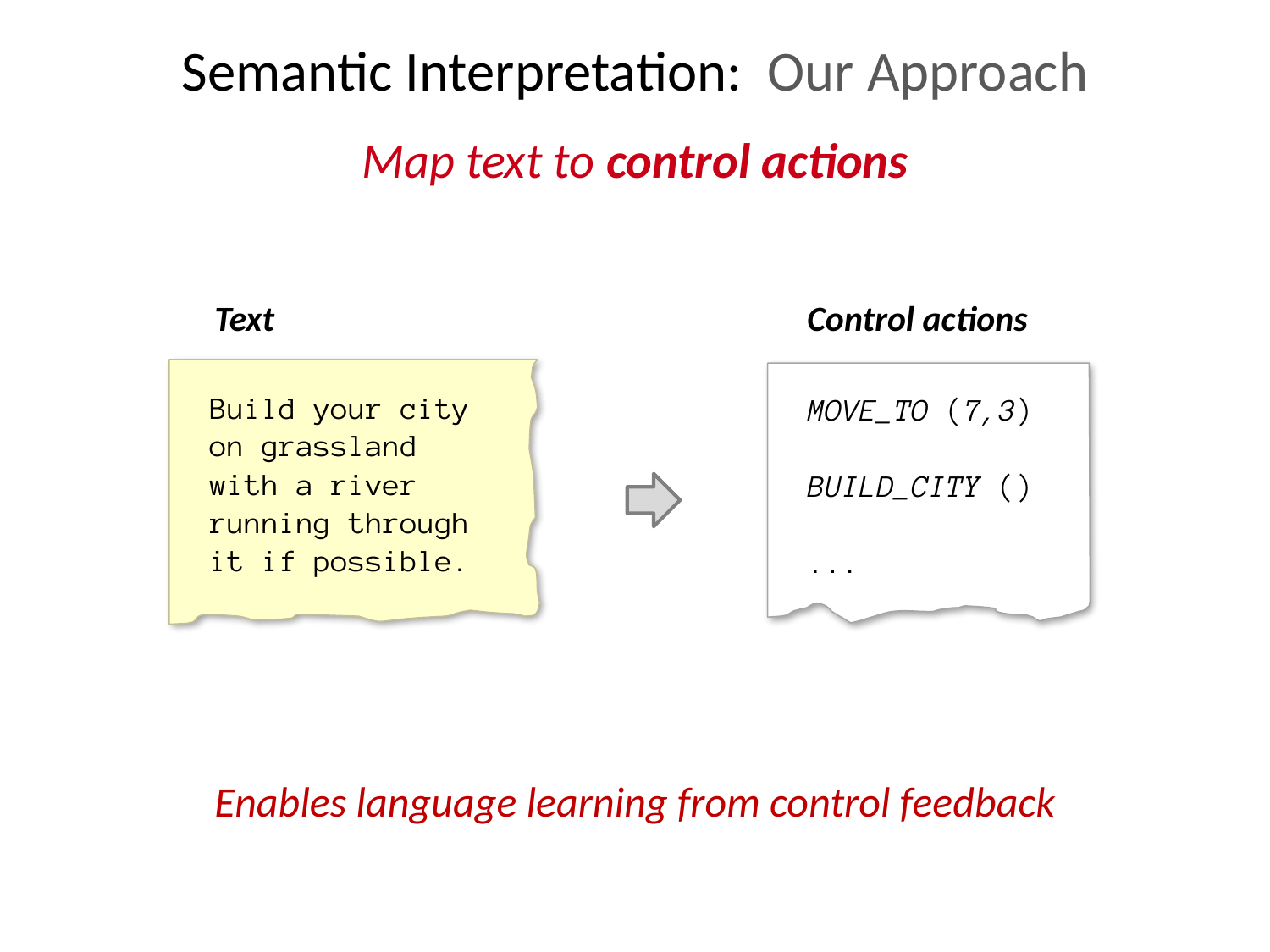

# Semantic Interpretation:  Our Approach
Map text to control actions
Text

Build your city on grassland with a river running through it if possible.
Control actions

MOVE_TO (7,3)

BUILD_CITY ()

...

Enables language learning from control feedback